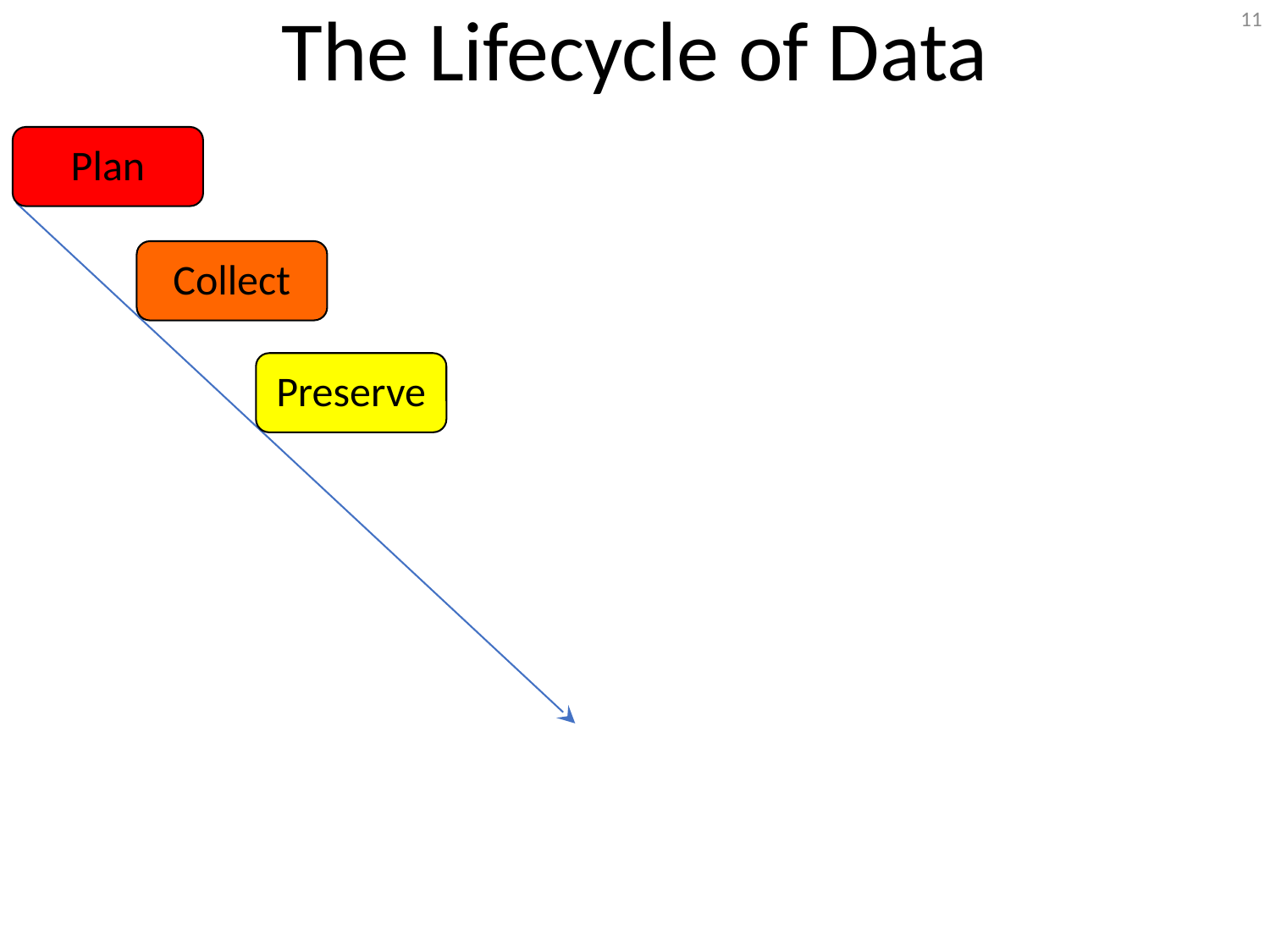

11
The Lifecycle of Data
Plan
Collect
Preserve